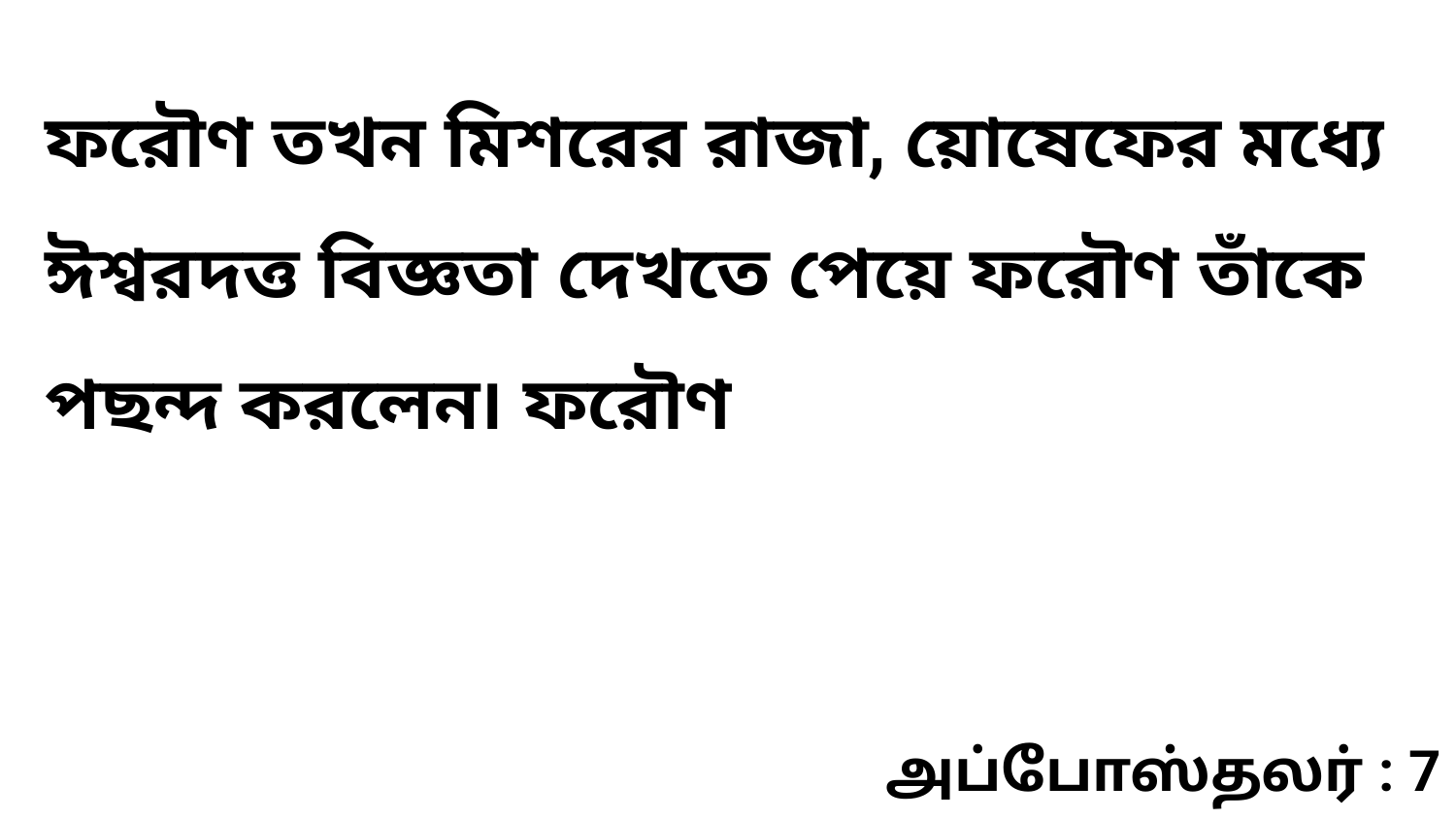

ফরৌণ তখন মিশরের রাজা, য়োষেফের মধ্যে ঈশ্বরদত্ত বিজ্ঞতা দেখতে পেয়ে ফরৌণ তাঁকে পছন্দ করলেন৷ ফরৌণ
அப்போஸ்தலர் : 7